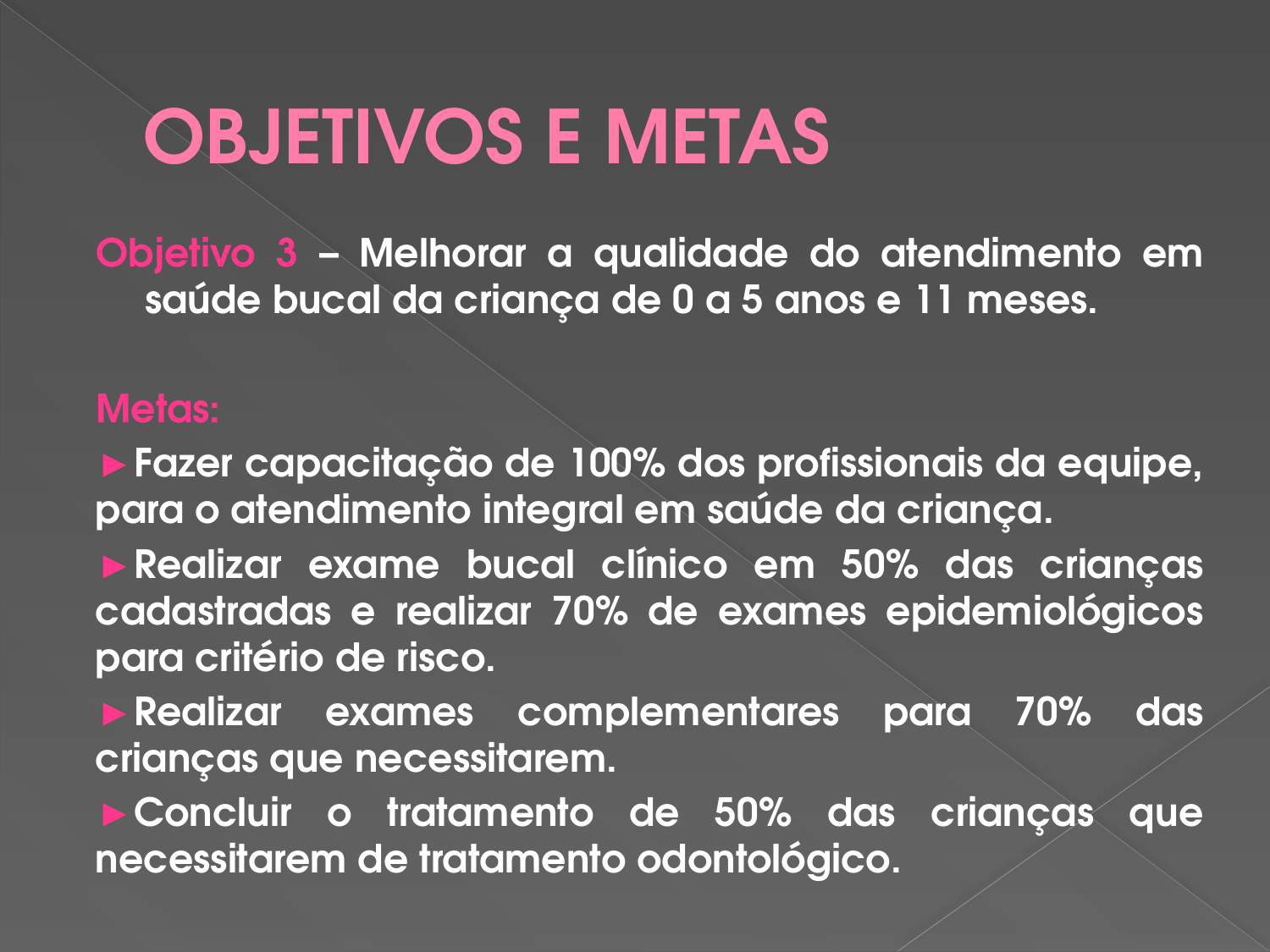

# OBJETIVOS E METAS
Objetivo 3 – Melhorar a qualidade do atendimento em saúde bucal da criança de 0 a 5 anos e 11 meses.

Metas:
►Fazer capacitação de 100% dos profissionais da equipe, para o atendimento integral em saúde da criança.
►Realizar exame bucal clínico em 50% das crianças cadastradas e realizar 70% de exames epidemiológicos para critério de risco.
►Realizar exames complementares para 70% das crianças que necessitarem.
►Concluir o tratamento de 50% das crianças que necessitarem de tratamento odontológico.